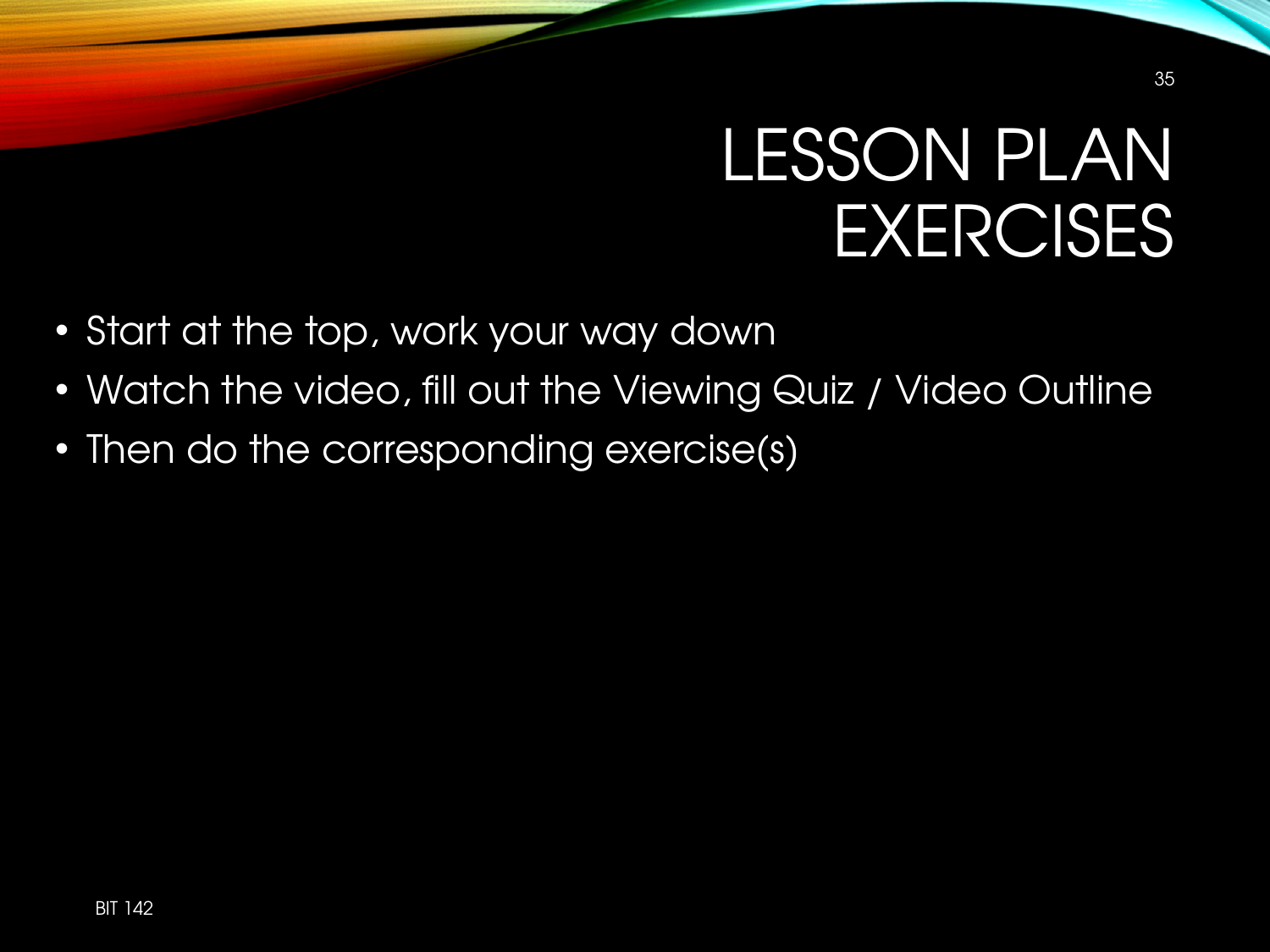

35
# Lesson plan Exercises
Start at the top, work your way down
Watch the video, fill out the Viewing Quiz / Video Outline
Then do the corresponding exercise(s)

BIT 142